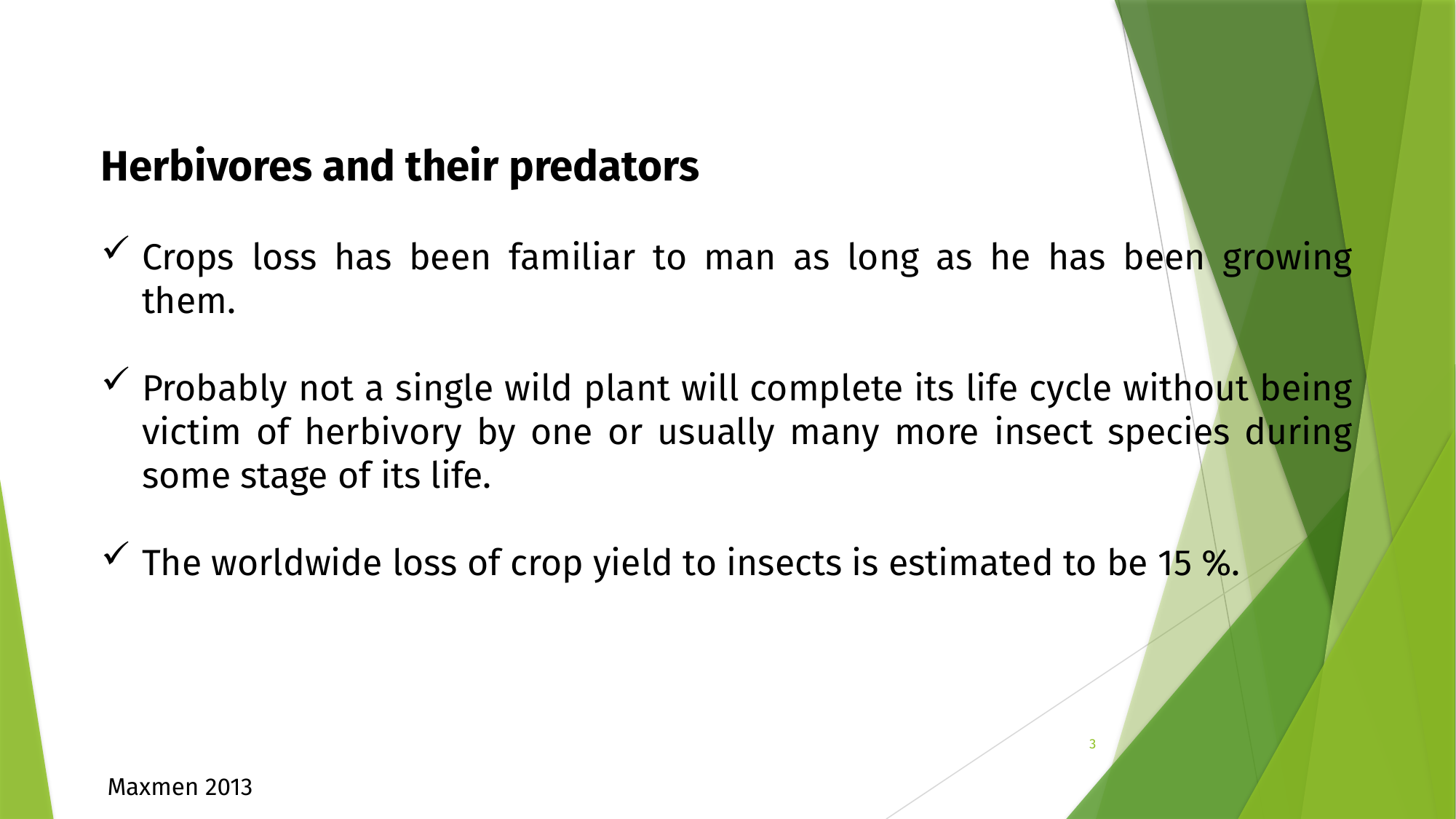

Herbivores and their predators

Crops loss has been familiar to man as long as he has been growing them.

Probably not a single wild plant will complete its life cycle without being victim of herbivory by one or usually many more insect species during some stage of its life.

The worldwide loss of crop yield to insects is estimated to be 15 %.

3
 Maxmen 2013